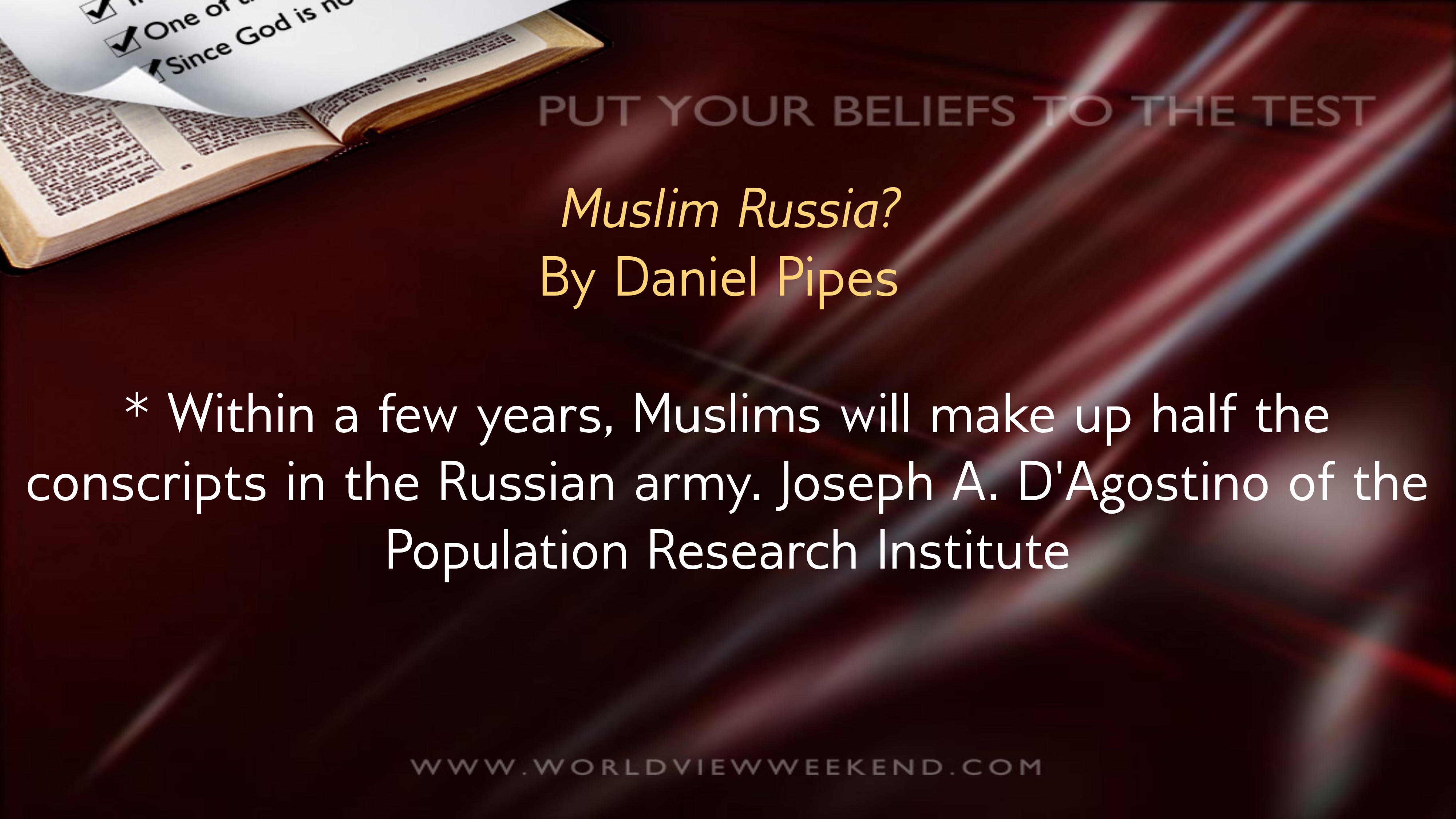

# Muslim Russia?
By Daniel Pipes

* Within a few years, Muslims will make up half the conscripts in the Russian army. Joseph A. D'Agostino of the Population Research Institute